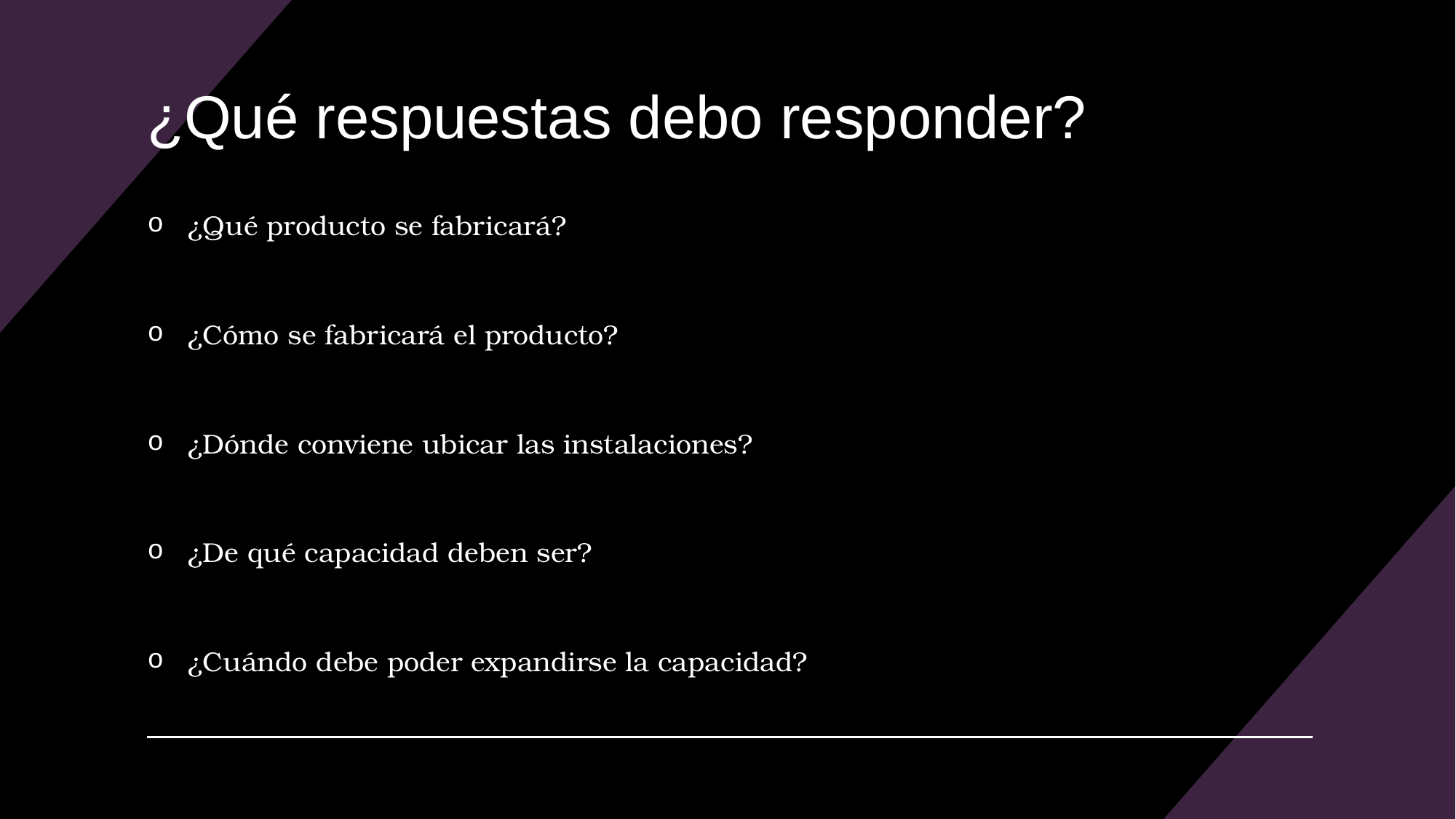

# ¿Qué respuestas debo responder?
¿Qué producto se fabricará?

¿Cómo se fabricará el producto?

¿Dónde conviene ubicar las instalaciones?

¿De qué capacidad deben ser?

¿Cuándo debe poder expandirse la capacidad?